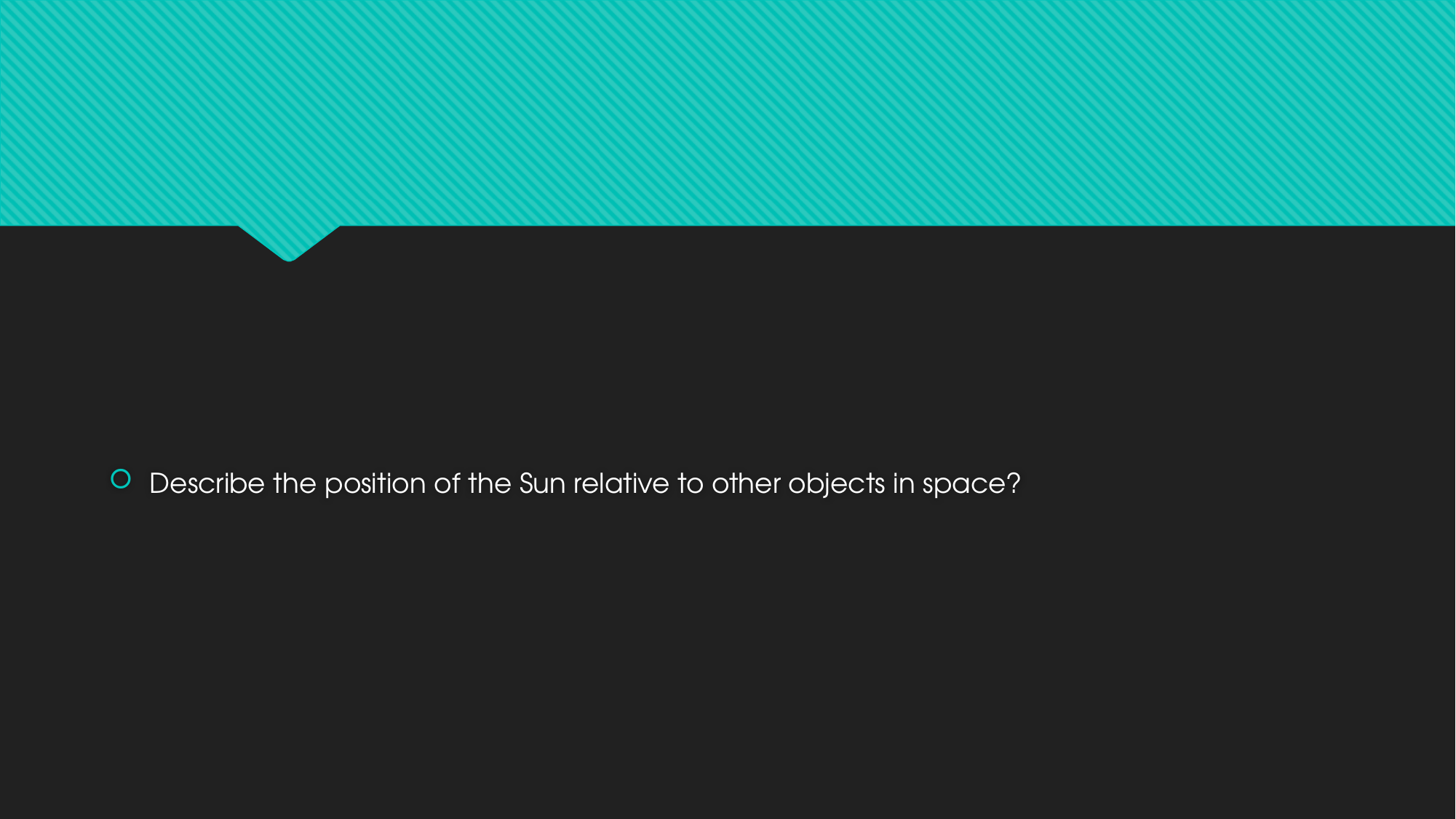

#
Describe the position of the Sun relative to other objects in space?